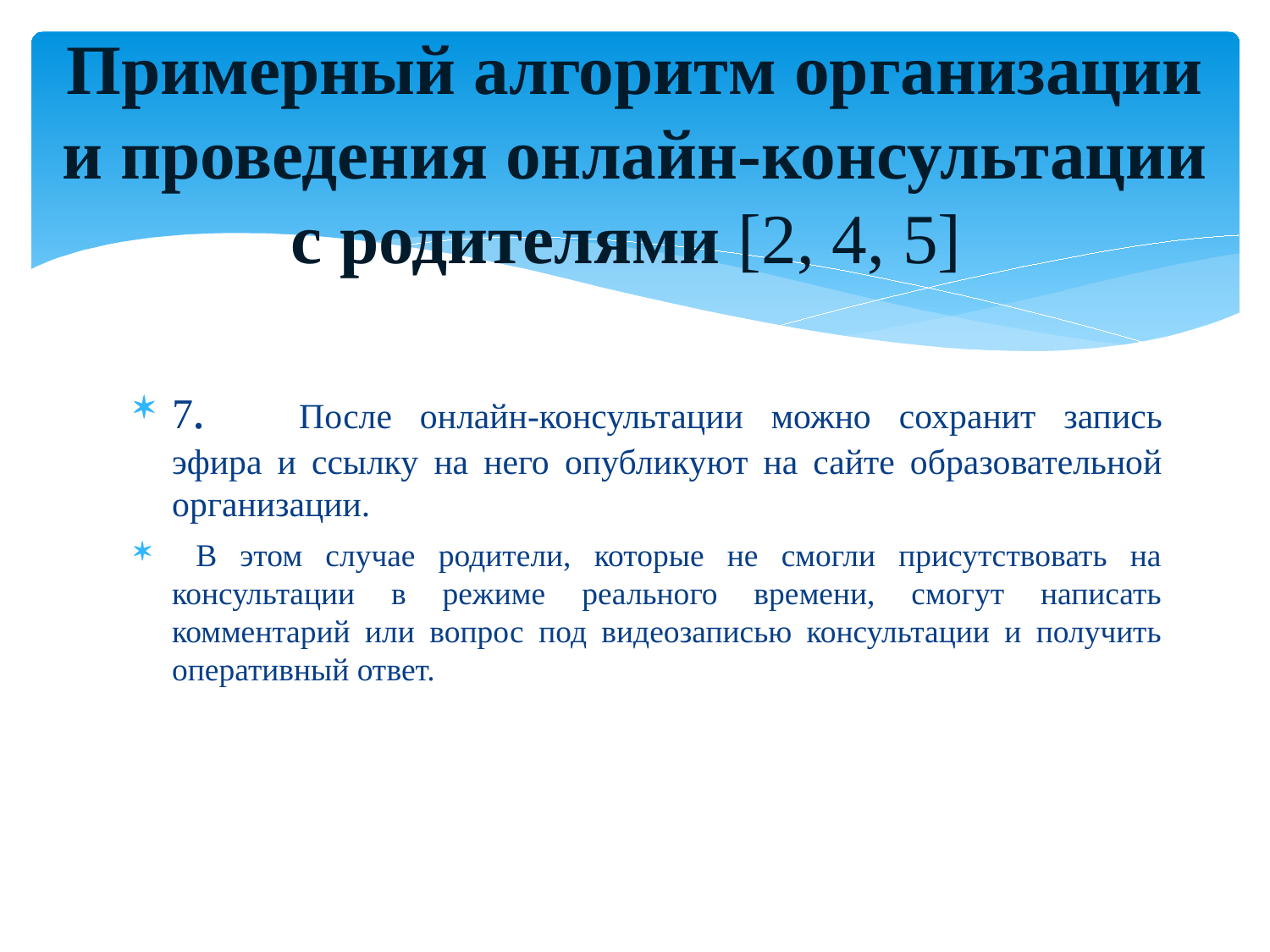

# Примерный алгоритм организации и проведения онлайн-консультации с родителями [2, 4, 5]
7.	После онлайн-консультации можно сохранит запись эфира и ссылку на него опубликуют на сайте образовательной организации.
 В этом случае родители, которые не смогли присутствовать на консультации в режиме реального времени, смогут написать комментарий или вопрос под видеозаписью консультации и получить оперативный ответ.